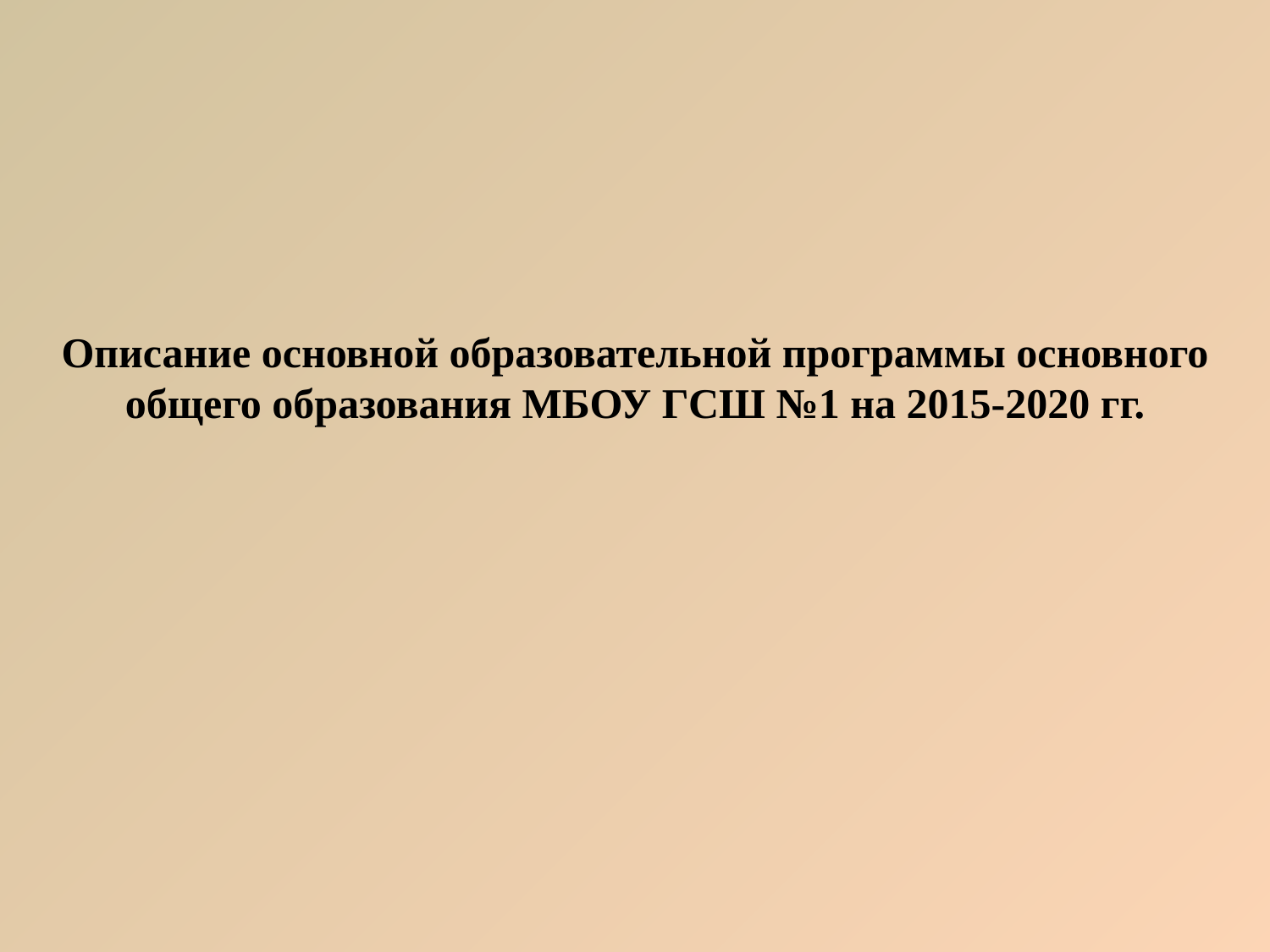

Описание основной образовательной программы основного общего образования МБОУ ГСШ №1 на 2015-2020 гг.